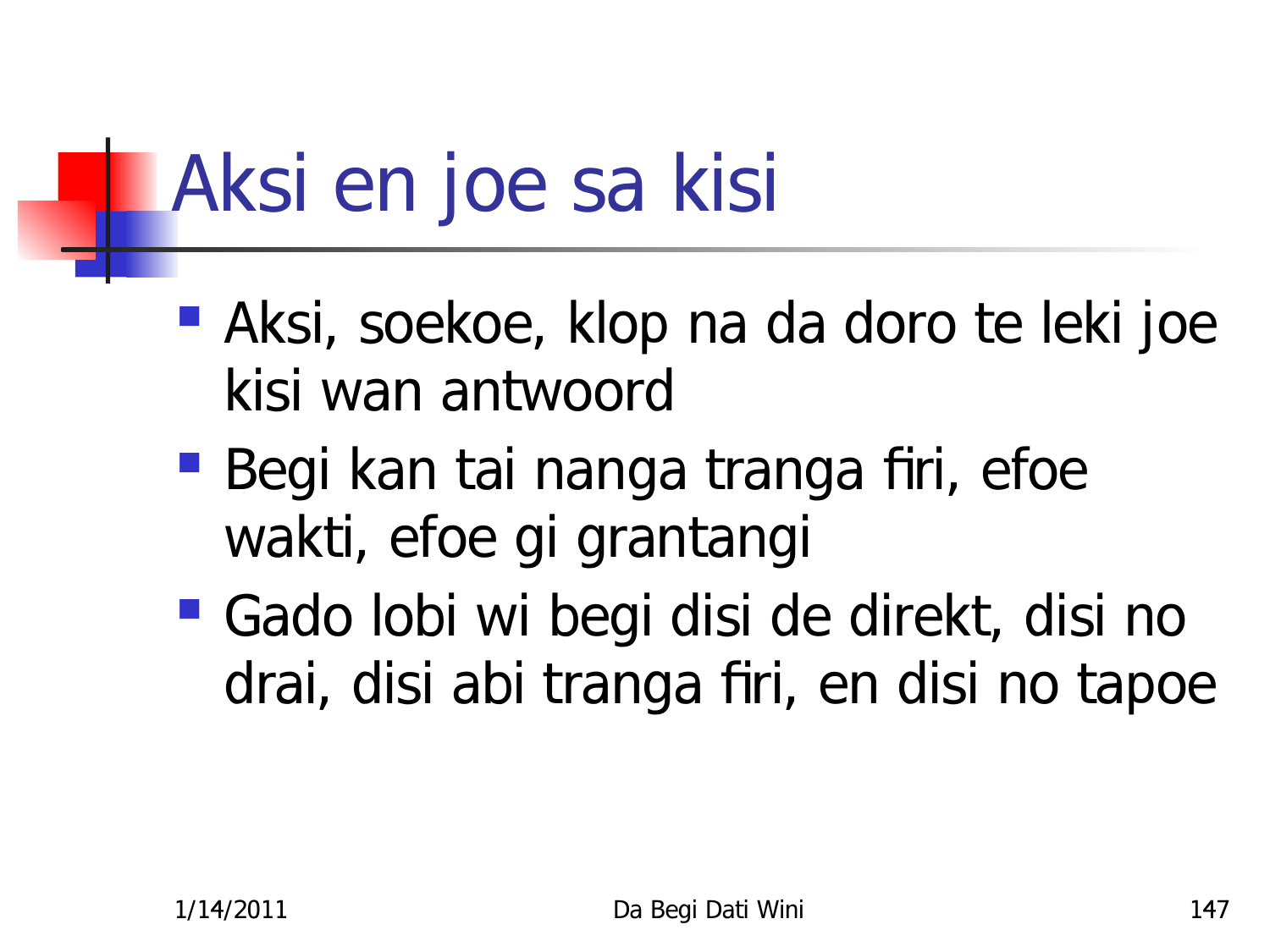

# Aksi en joe sa kisi
Aksi, soekoe, klop na da doro te leki joe kisi wan antwoord
Begi kan tai nanga tranga firi, efoe wakti, efoe gi grantangi
Gado lobi wi begi disi de direkt, disi no drai, disi abi tranga firi, en disi no tapoe
1/14/2011
Da Begi Dati Wini
147